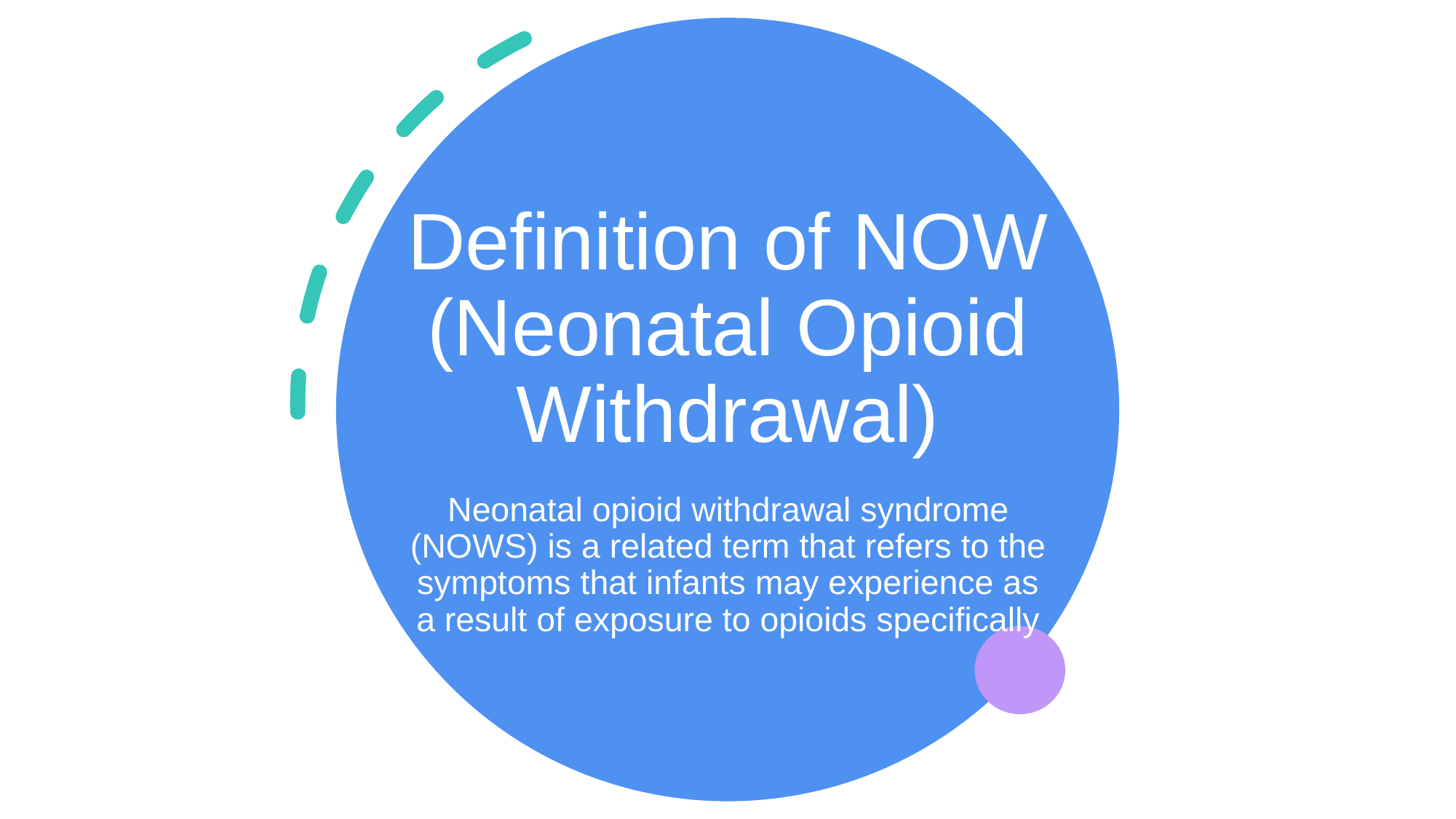

# Definition of NOW (Neonatal Opioid Withdrawal)
Neonatal opioid withdrawal syndrome (NOWS) is a related term that refers to the symptoms that infants may experience as a result of exposure to opioids specifically